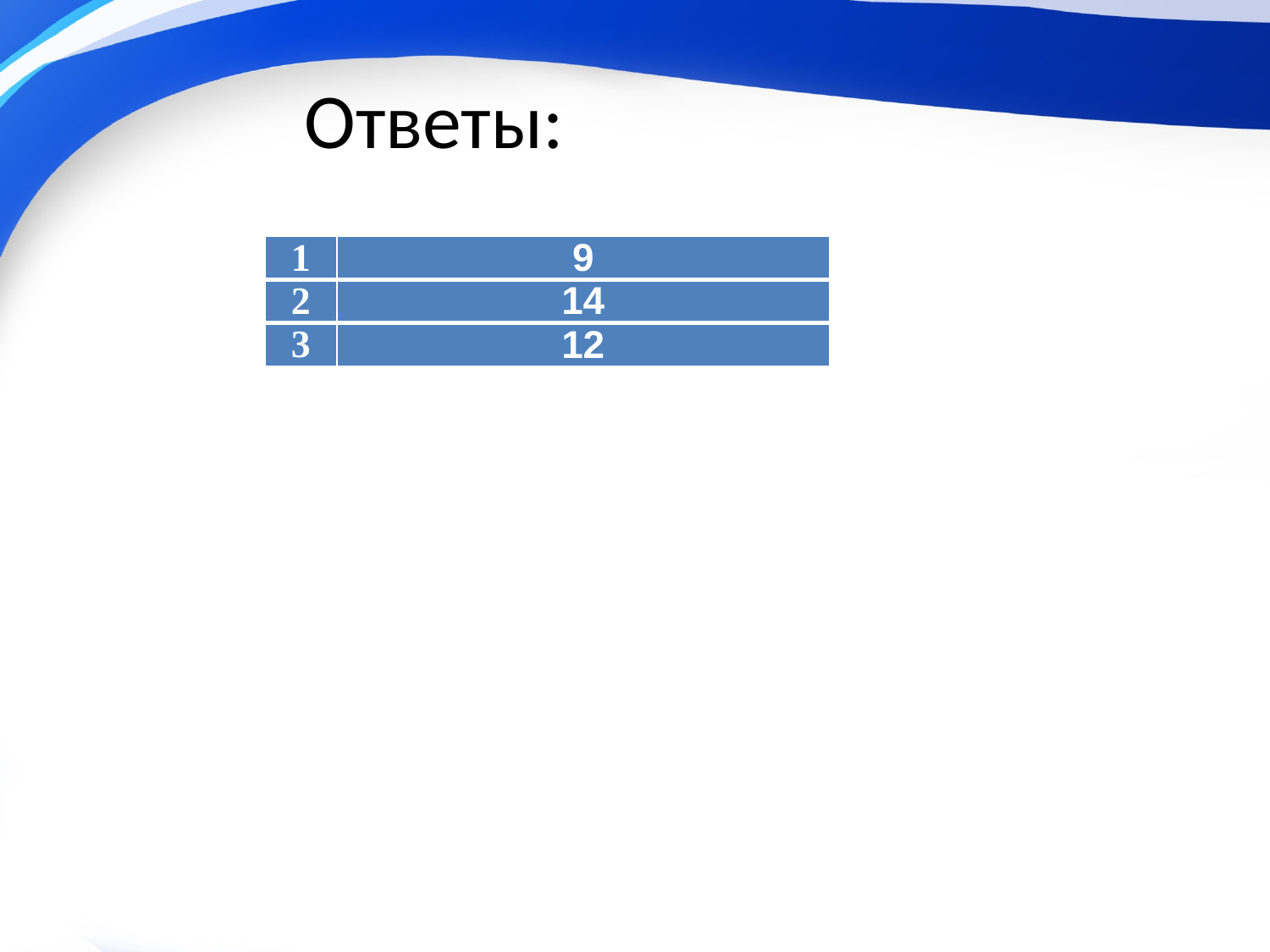

# Ответы:
| 1 | 9 |
| --- | --- |
| 2 | 14 |
| 3 | 12 |